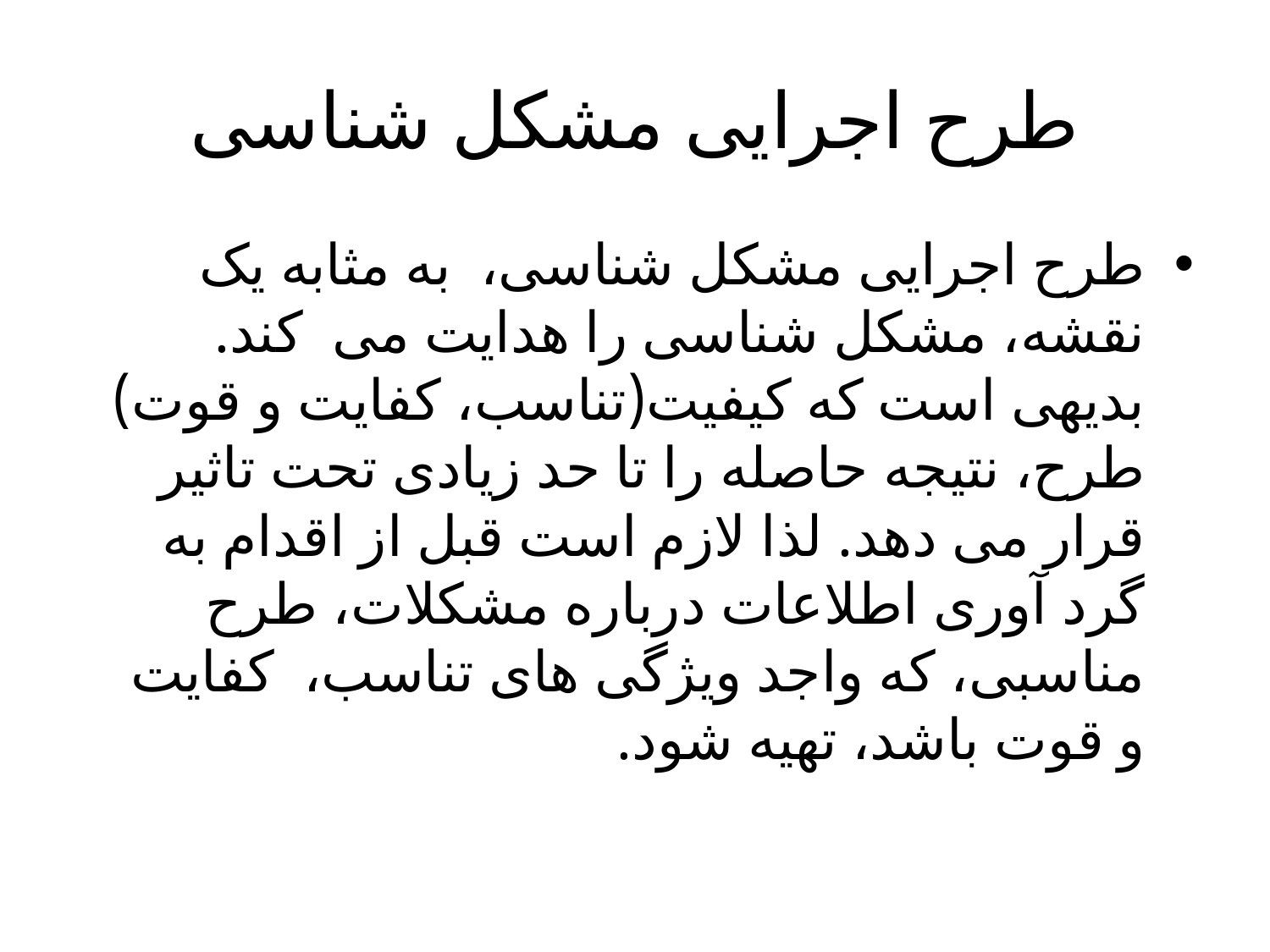

# طرح اجرایی مشکل شناسی
طرح اجرایی مشکل شناسی،  به مثابه یک نقشه، مشکل شناسی را هدایت می  کند. بدیهی است که کیفیت(تناسب، کفایت و قوت) طرح، نتیجه حاصله را تا حد زیادی تحت تاثیر قرار می دهد. لذا لازم است قبل از اقدام به گرد آوری اطلاعات درباره مشکلات، طرح مناسبی، که واجد ویژگی های تناسب،  کفایت  و قوت باشد، تهیه شود.